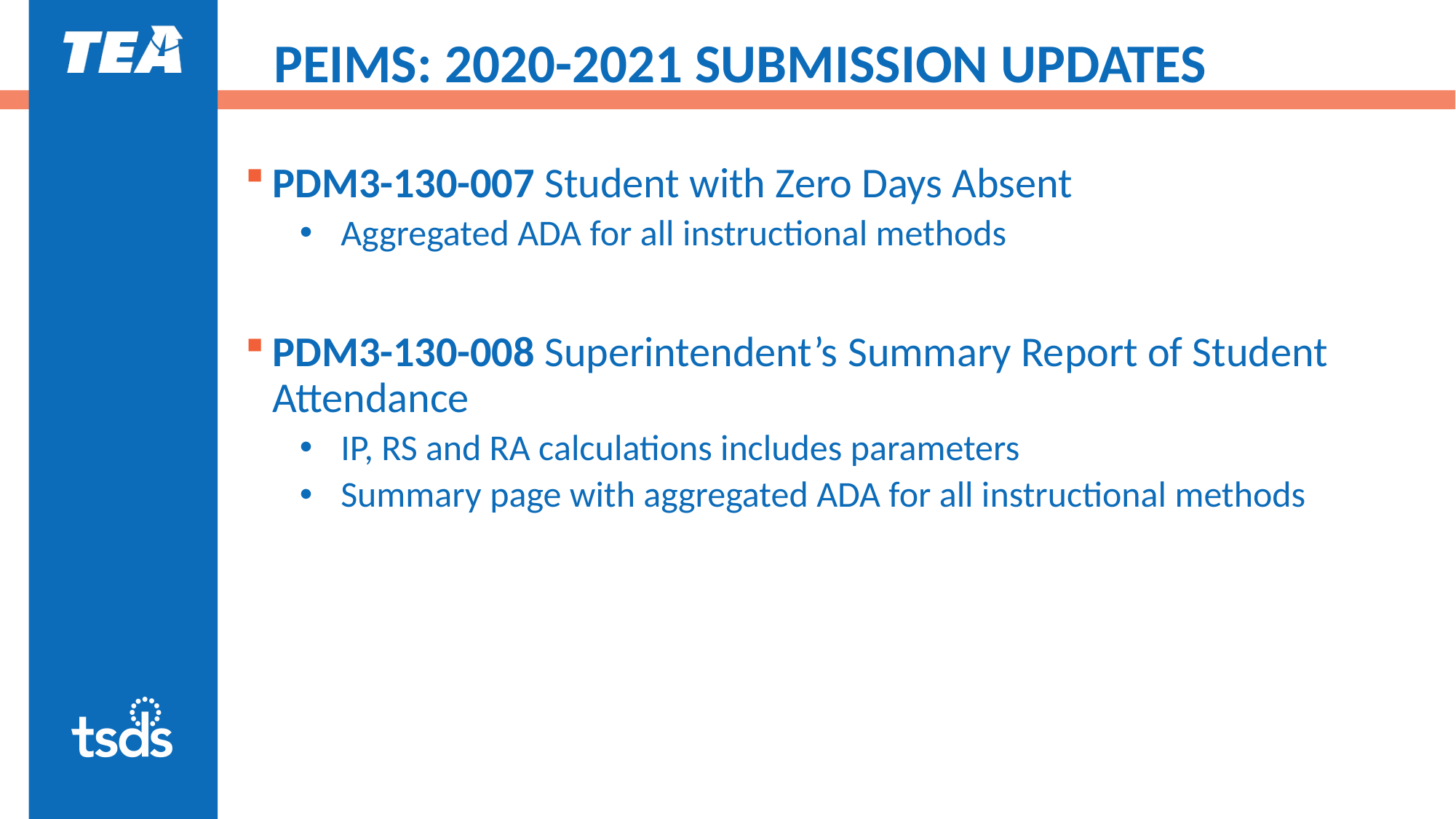

# PEIMS: 2020-2021 SUBMISSION UPDATES
PDM3-130-007 Student with Zero Days Absent
Aggregated ADA for all instructional methods

PDM3-130-008 Superintendent’s Summary Report of Student Attendance
IP, RS and RA calculations includes parameters
Summary page with aggregated ADA for all instructional methods